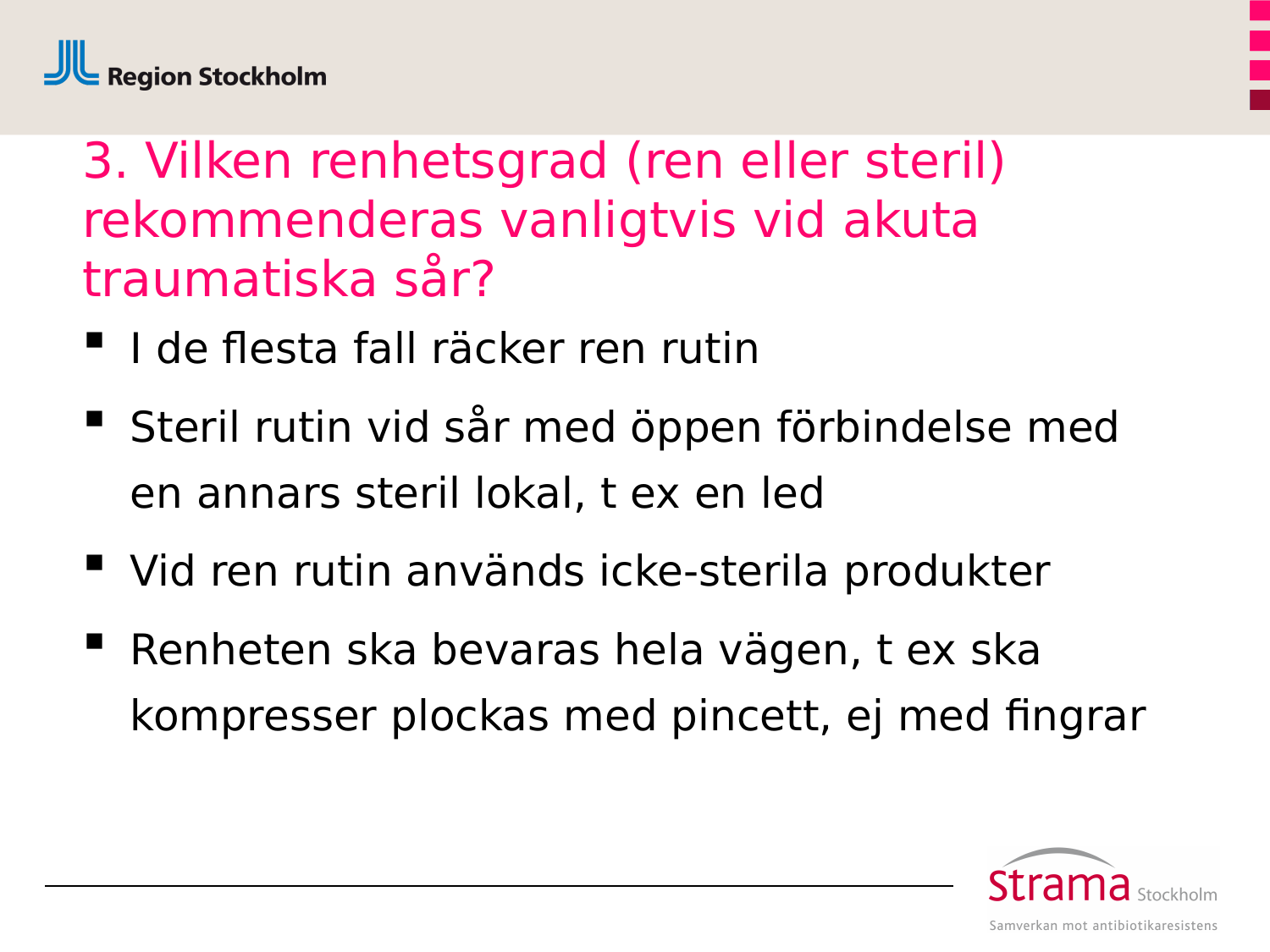

# 3. Vilken renhetsgrad (ren eller steril) rekommenderas vanligtvis vid akuta traumatiska sår?
I de flesta fall räcker ren rutin
Steril rutin vid sår med öppen förbindelse med en annars steril lokal, t ex en led
Vid ren rutin används icke-sterila produkter
Renheten ska bevaras hela vägen, t ex ska kompresser plockas med pincett, ej med fingrar